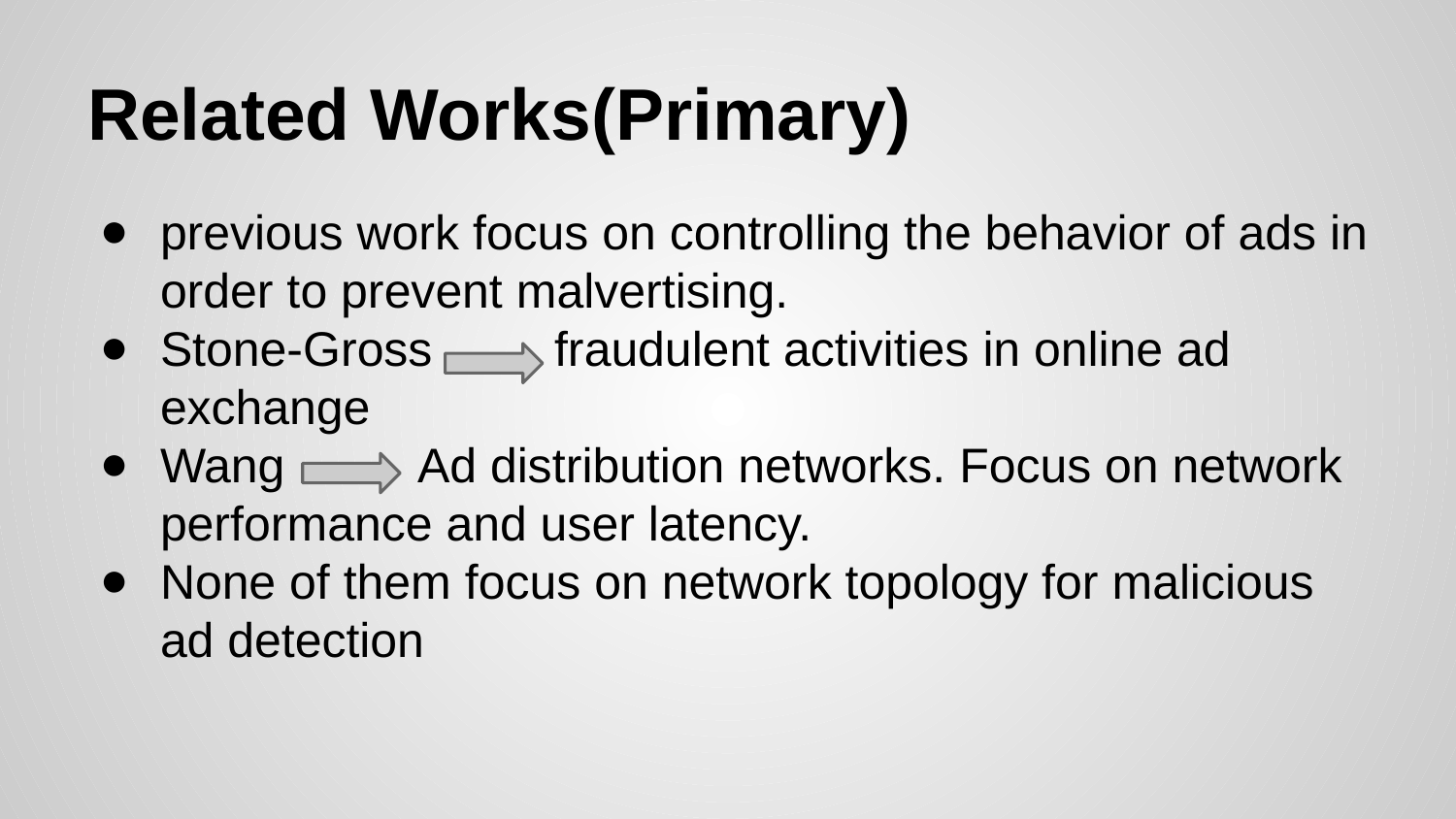

# Related Works(Primary)
previous work focus on controlling the behavior of ads in order to prevent malvertising.
Stone-Gross         fraudulent activities in online ad exchange
Wang          Ad distribution networks. Focus on network performance and user latency.
None of them focus on network topology for malicious ad detection